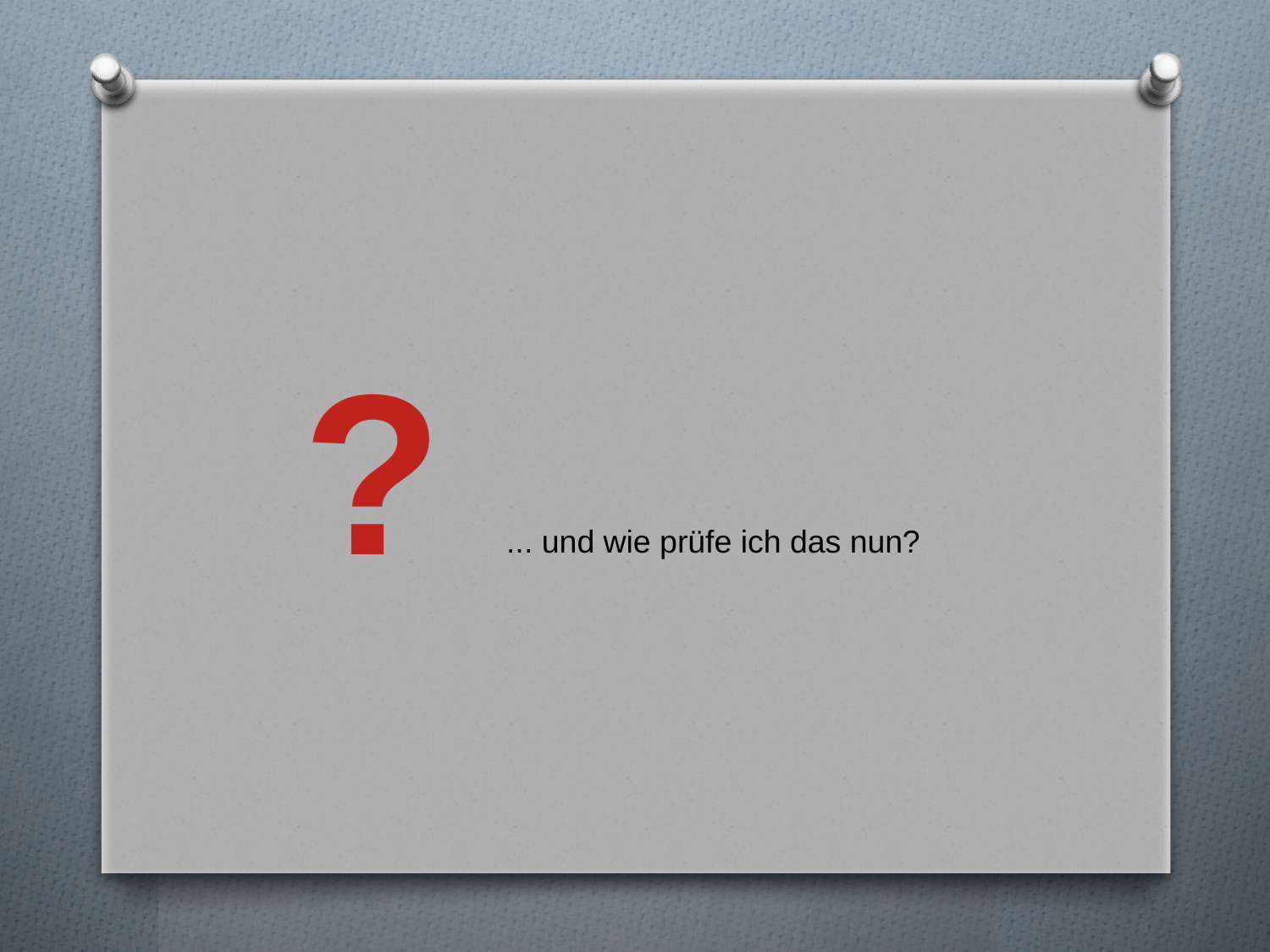

?
... und wie prüfe ich das nun?